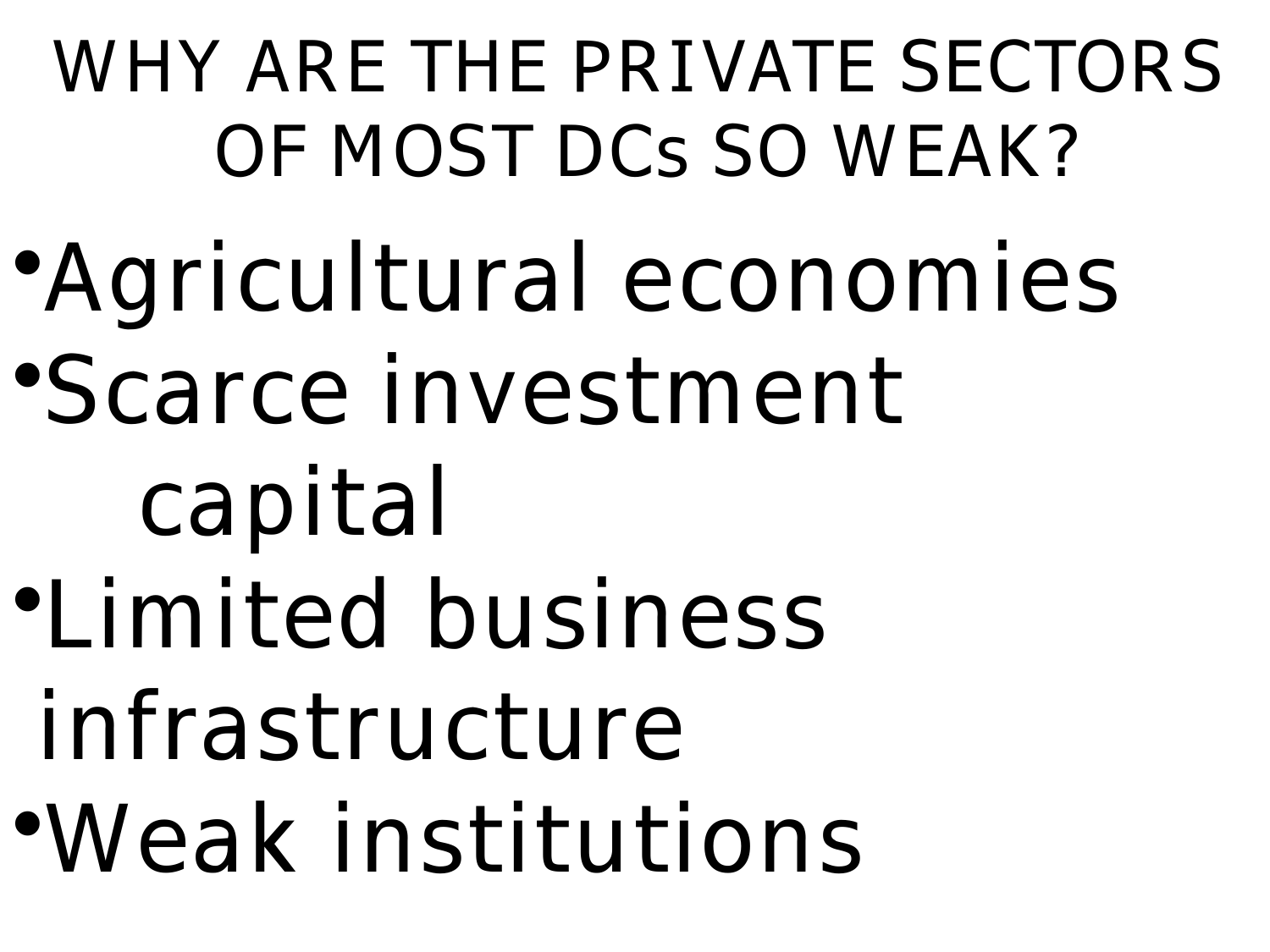

WHY ARE THE PRIVATE SECTORS
OF MOST DCs SO WEAK?
Agricultural economies
Scarce investment
	capital
Limited business
 infrastructure
Weak institutions